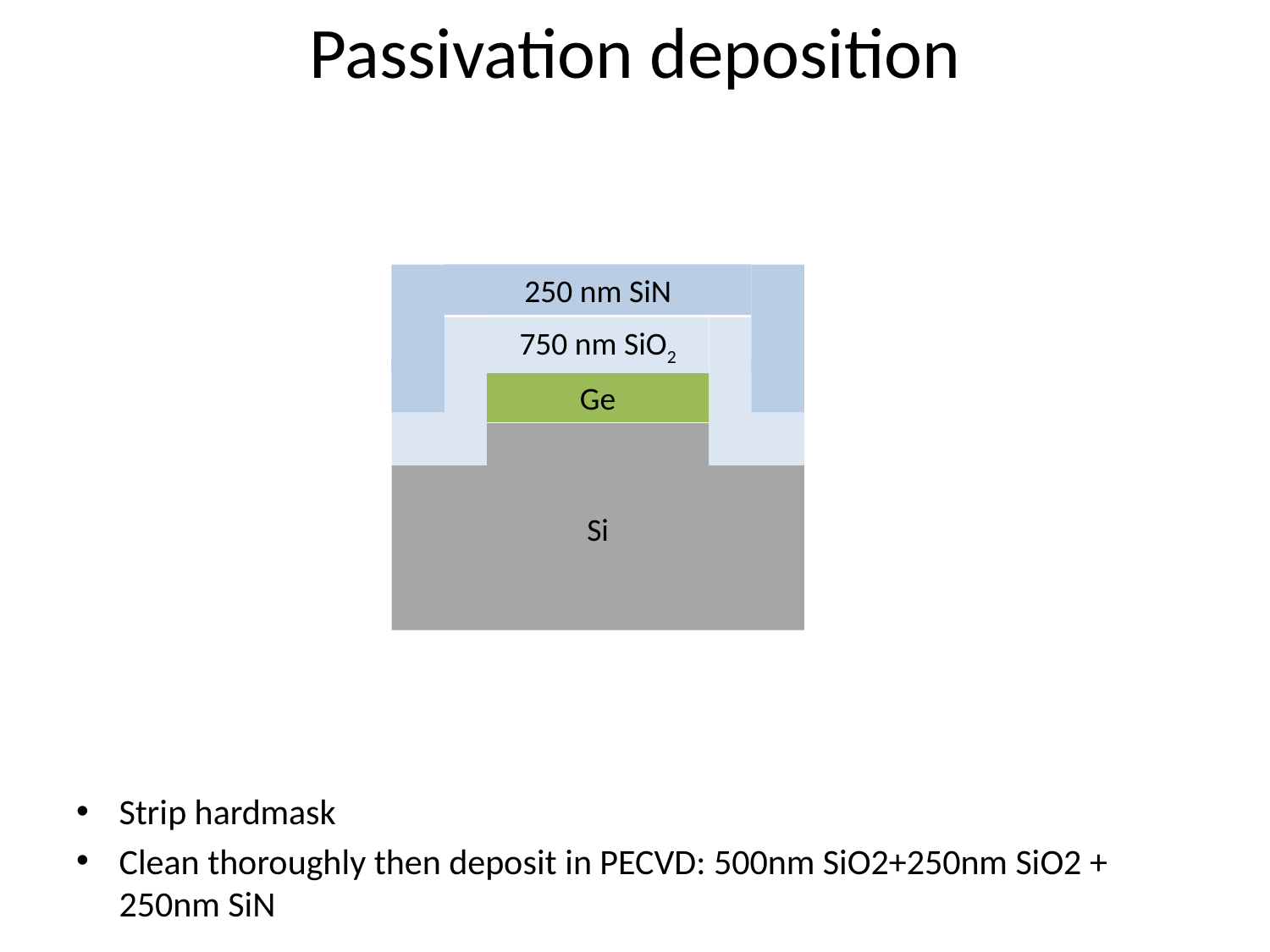

# Passivation deposition

250 nm SiN

750 nm SiO2

Ge

Si

Strip hardmask
Clean thoroughly then deposit in PECVD: 500nm SiO2+250nm SiO2 + 250nm SiN